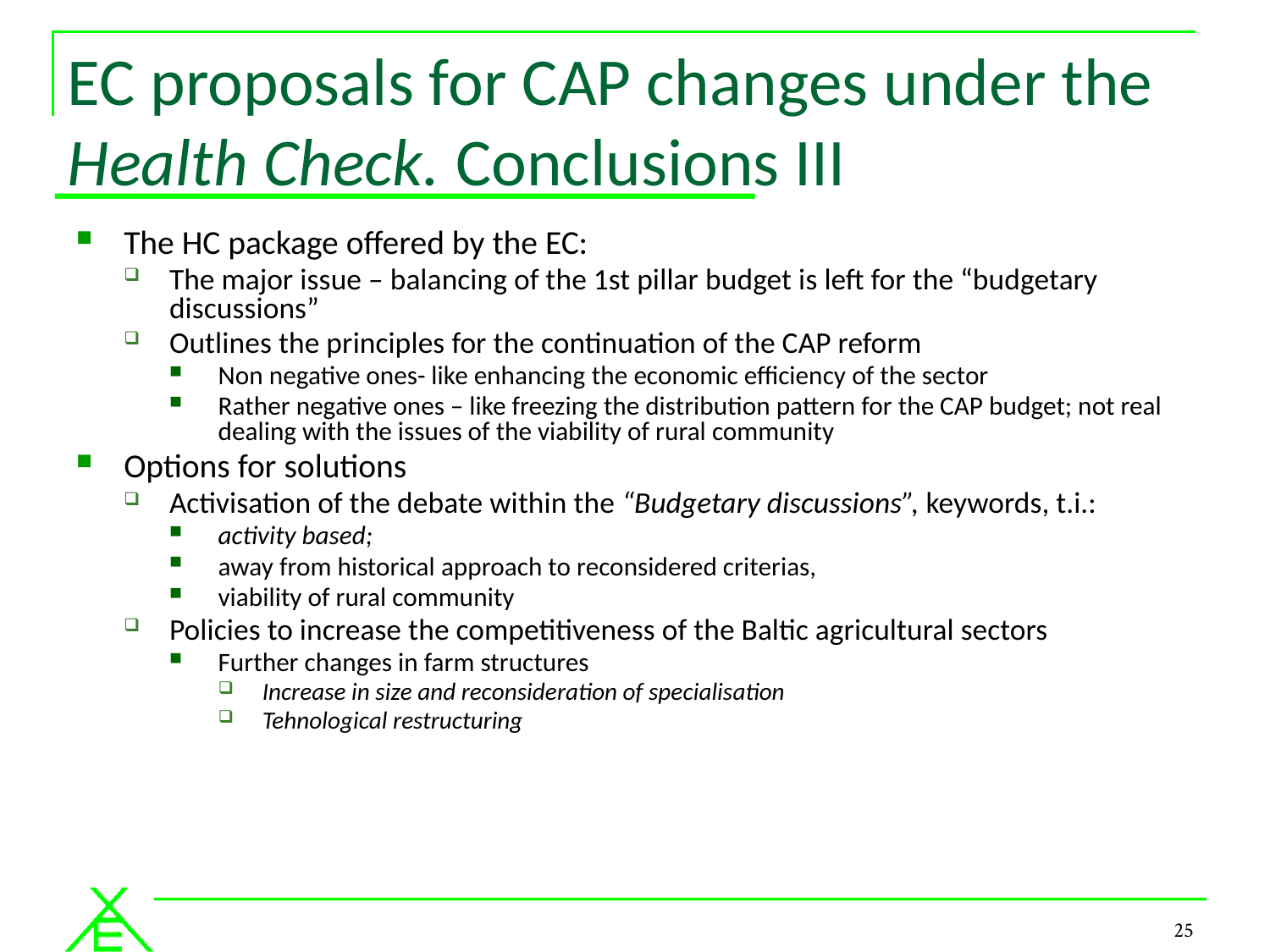

# EC proposals for CAP changes under the Health Check. Conclusions III
The HC package offered by the EC:
The major issue – balancing of the 1st pillar budget is left for the “budgetary discussions”
Outlines the principles for the continuation of the CAP reform
Non negative ones- like enhancing the economic efficiency of the sector
Rather negative ones – like freezing the distribution pattern for the CAP budget; not real dealing with the issues of the viability of rural community
Options for solutions
Activisation of the debate within the “Budgetary discussions”, keywords, t.i.:
activity based;
away from historical approach to reconsidered criterias,
viability of rural community
Policies to increase the competitiveness of the Baltic agricultural sectors
Further changes in farm structures
Increase in size and reconsideration of specialisation
Tehnological restructuring
25